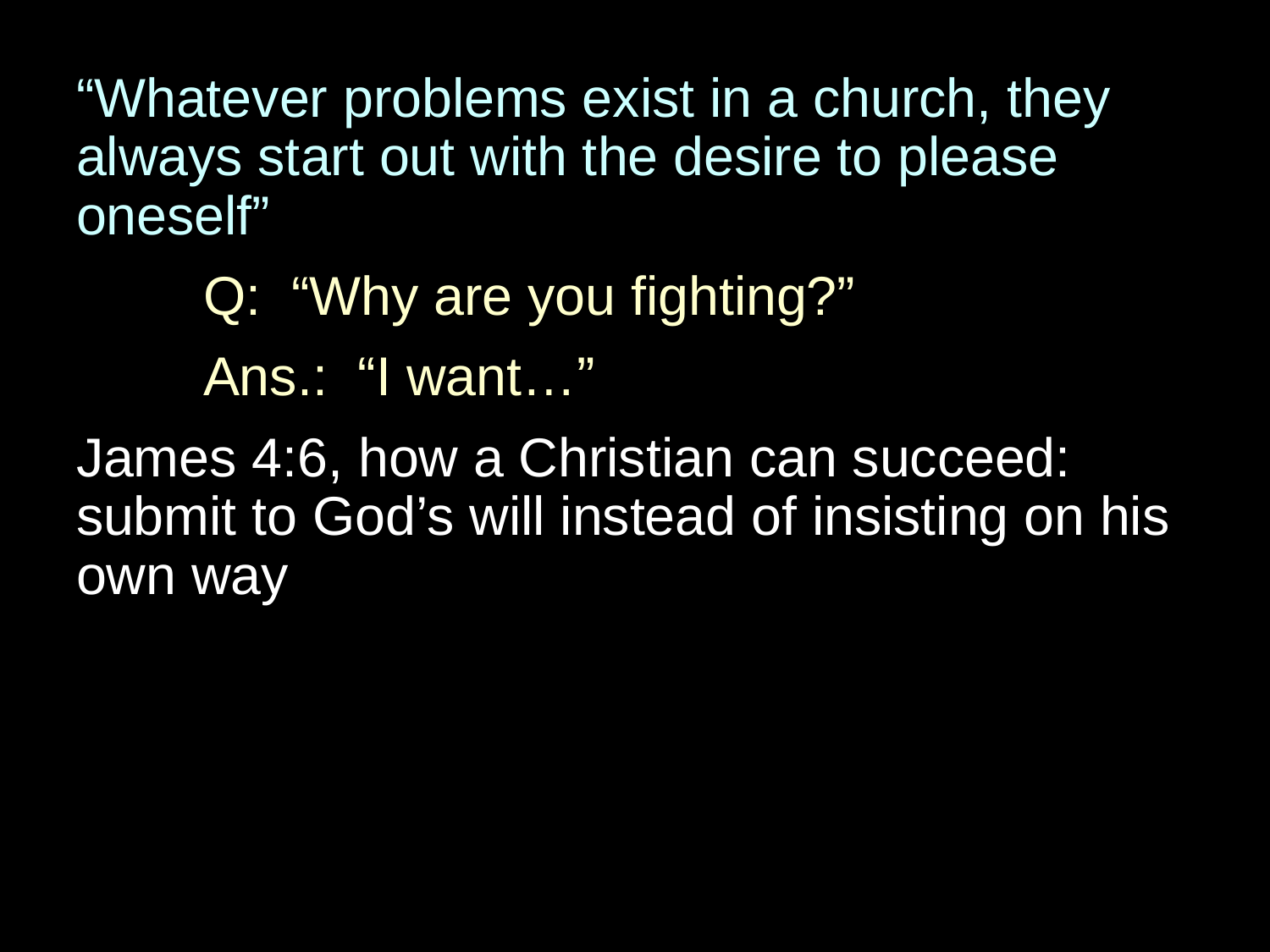

“Whatever problems exist in a church, they always start out with the desire to please oneself”
	Q:  “Why are you fighting?”
	Ans.:  “I want…”
James 4:6, how a Christian can succeed: submit to God’s will instead of insisting on his own way